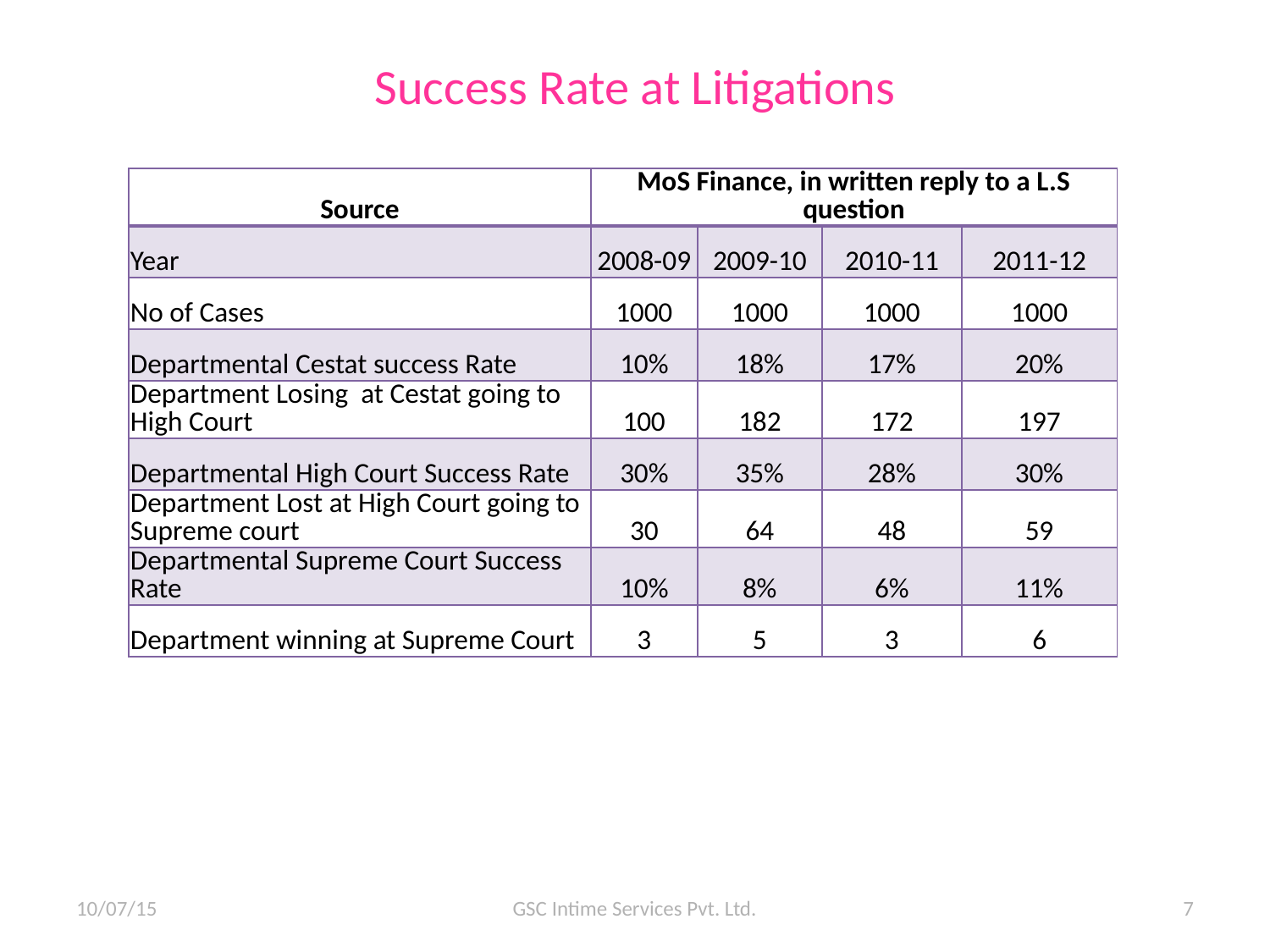

# Success Rate at Litigations
| Source | MoS Finance, in written reply to a L.S question |  |  |  |
| --- | --- | --- | --- | --- |
| Year | 2008-09 | 2009-10 | 2010-11 | 2011-12 |
| No of Cases | 1000 | 1000 | 1000 | 1000 |
| Departmental Cestat success Rate | 10% | 18% | 17% | 20% |
| Department Losing at Cestat going to High Court | 100 | 182 | 172 | 197 |
| Departmental High Court Success Rate | 30% | 35% | 28% | 30% |
| Department Lost at High Court going to Supreme court | 30 | 64 | 48 | 59 |
| Departmental Supreme Court Success Rate | 10% | 8% | 6% | 11% |
| Department winning at Supreme Court | 3 | 5 | 3 | 6 |
10/07/15
GSC Intime Services Pvt. Ltd.
7